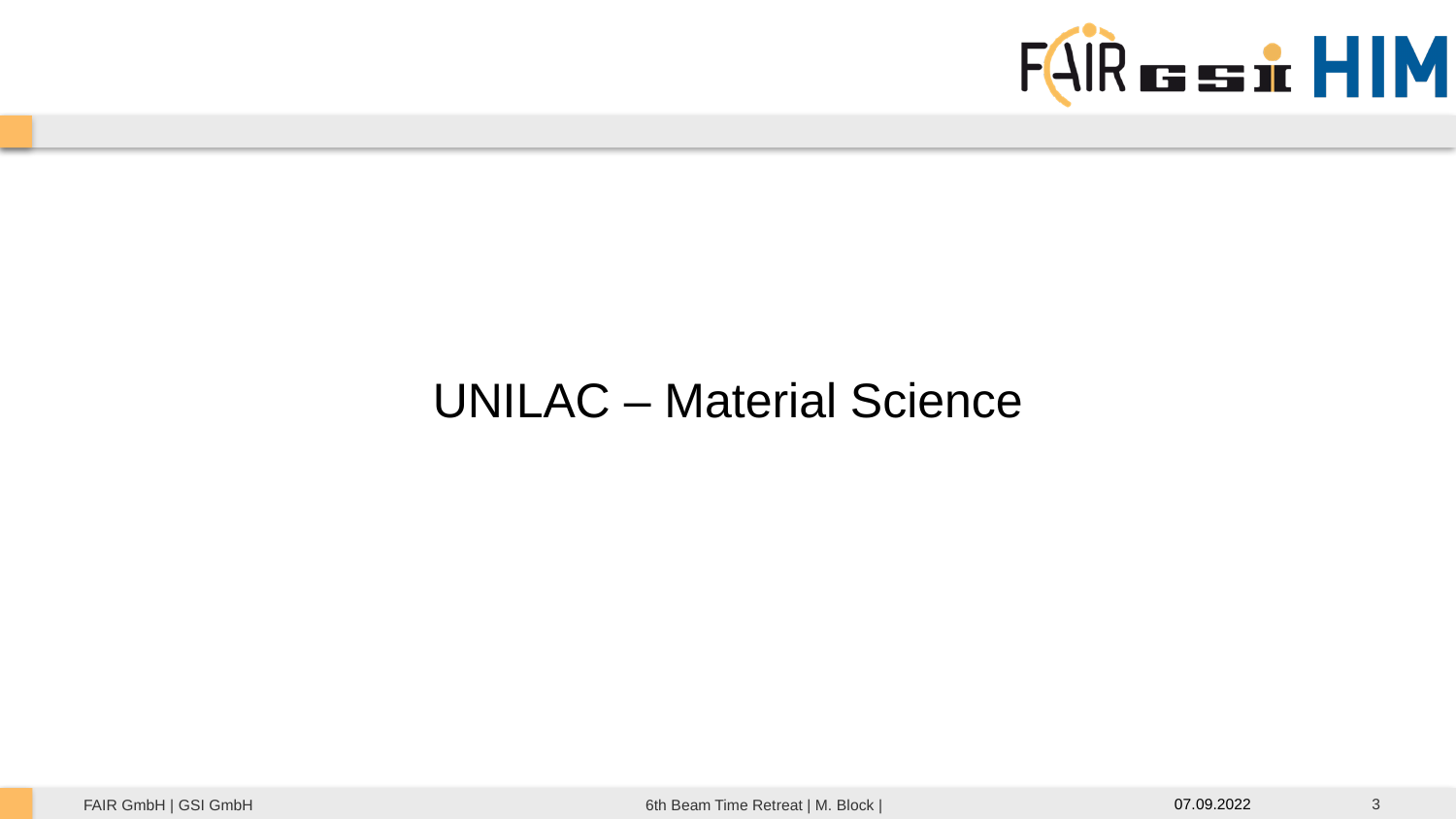

UNILAC – Material Science
3
07.09.2022
6th Beam Time Retreat | M. Block |